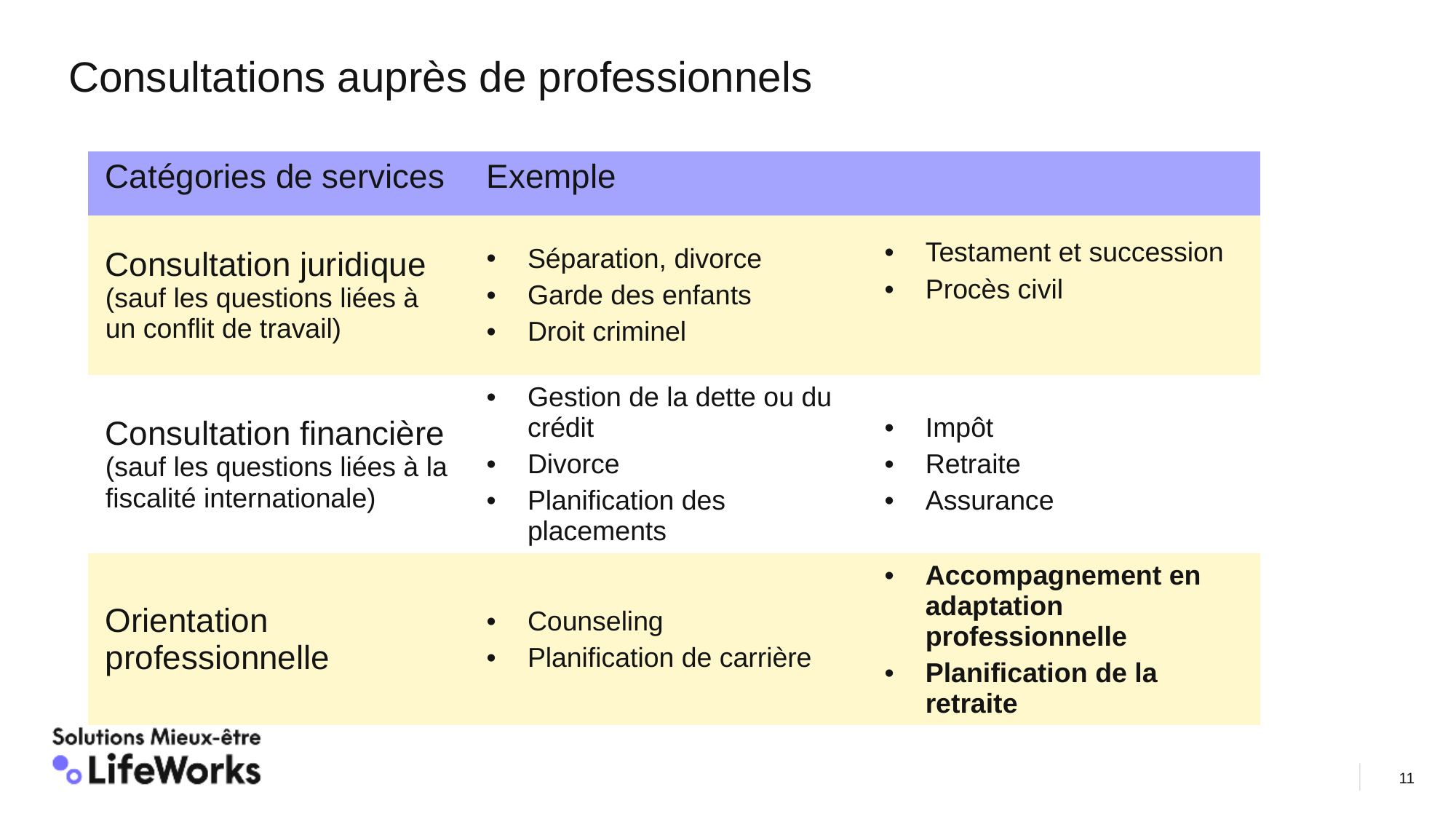

Consultations auprès de professionnels
| Catégories de services | Exemple |  |
| --- | --- | --- |
| Consultation juridique (sauf les questions liées à un conflit de travail) | Séparation, divorce Garde des enfants Droit criminel | Testament et succession Procès civil |
| Consultation financière (sauf les questions liées à la fiscalité internationale) | Gestion de la dette ou du crédit Divorce Planification des placements | Impôt Retraite Assurance |
| Orientation professionnelle | Counseling Planification de carrière | Accompagnement en adaptation professionnelle Planification de la retraite |
11